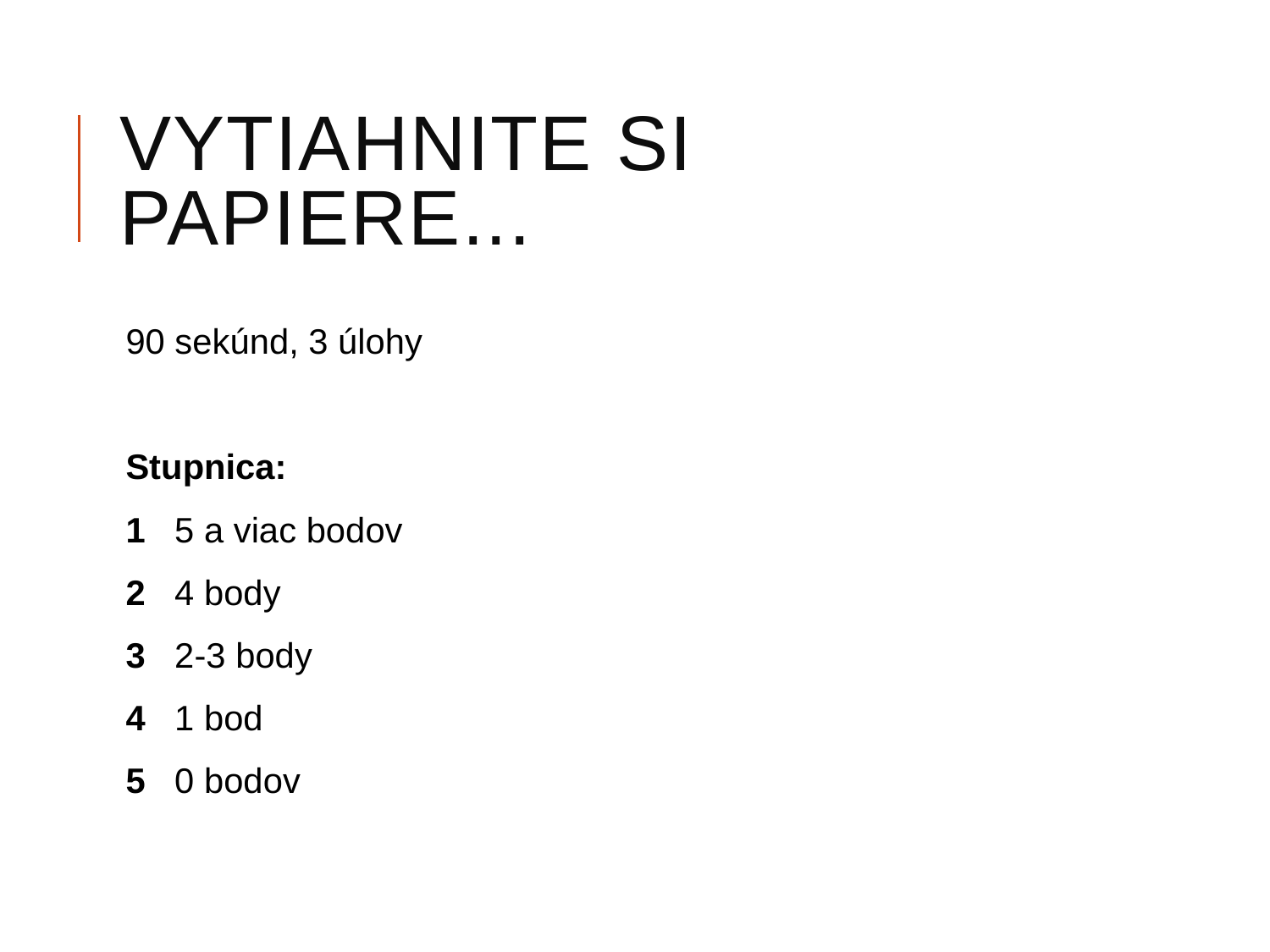

# Vytiahnite si papiere...
90 sekúnd, 3 úlohy

Stupnica:
1   5 a viac bodov
2   4 body
3   2-3 body
4   1 bod
5   0 bodov